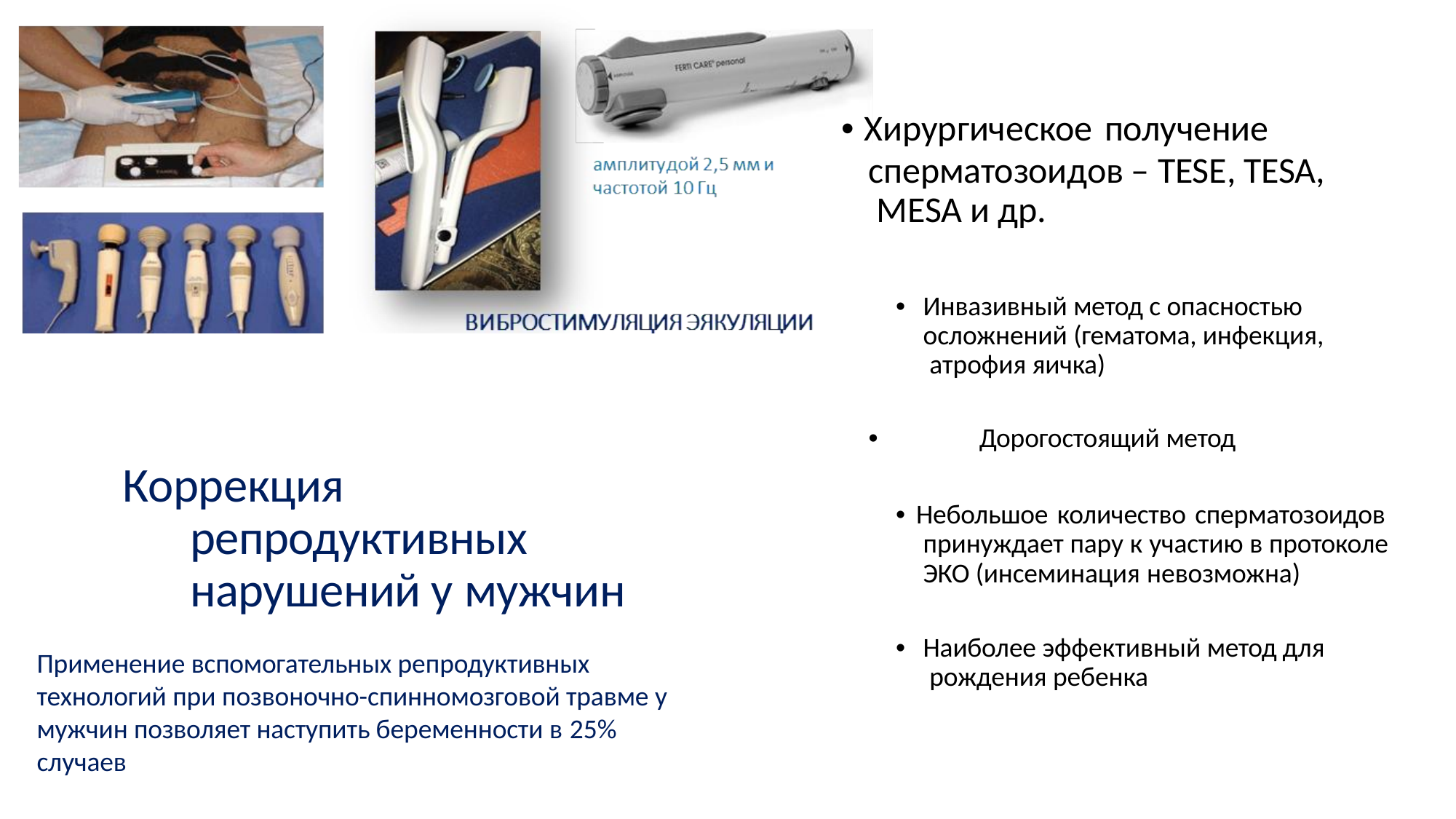

• Хирургическое получение
сперматозоидов – TESE, TESA,  MESA и др.

•	Инвазивный метод с опасностью  осложнений (гематома, инфекция,  атрофия яичка)

•	Дорогостоящий метод
Коррекция репродуктивных  нарушений у мужчин
• Небольшое количество сперматозоидов  принуждает пару к участию в протоколе  ЭКО (инсеминация невозможна)
•	Наиболее эффективный метод для  рождения ребенка
Применение вспомогательных репродуктивных  технологий при позвоночно-спинномозговой травме у  мужчин позволяет наступить беременности в 25%
случаев